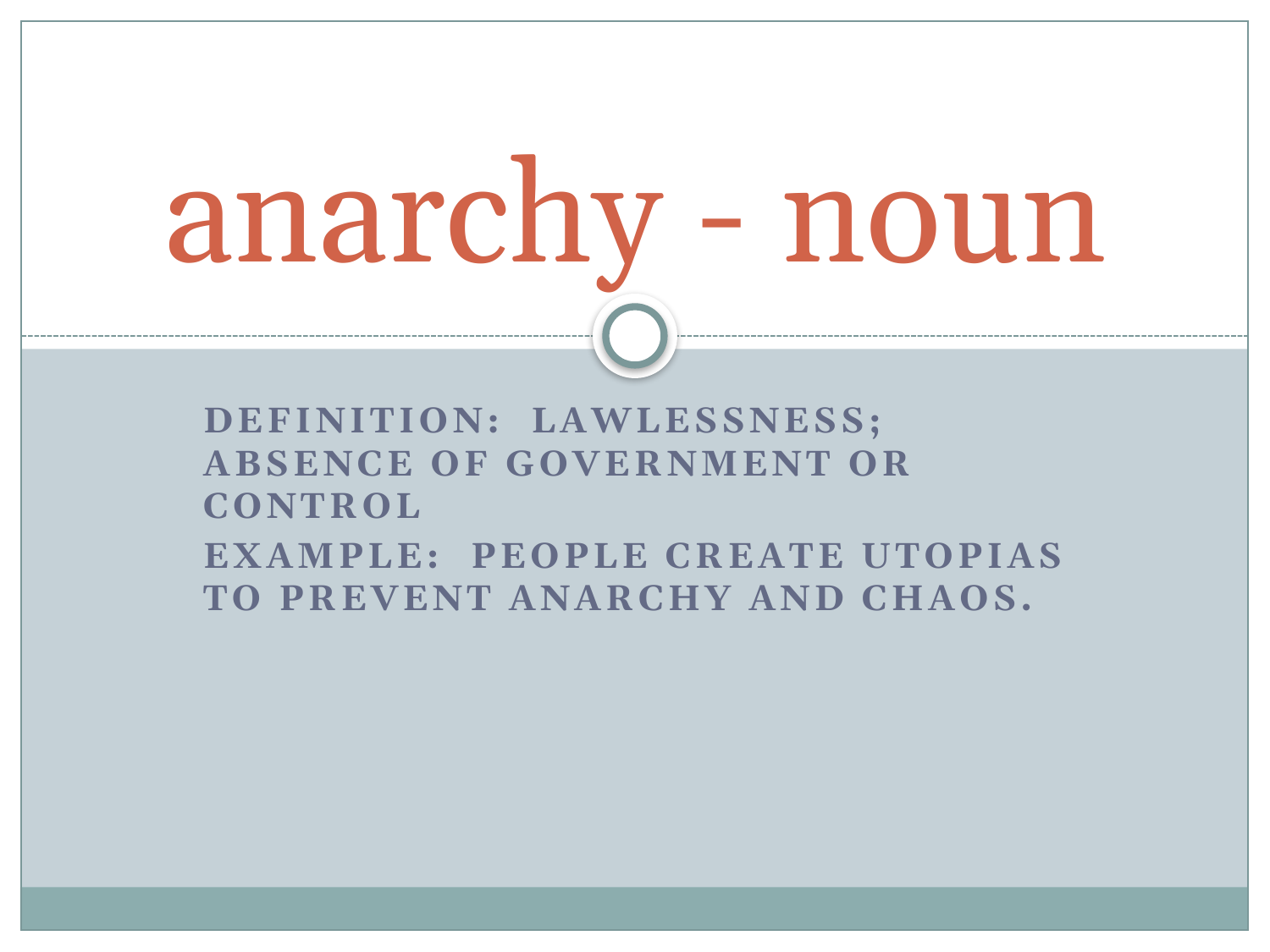

# anarchy - noun
Definition:  Lawlessness; absence of government or control
Example:  People create utopias to prevent anarchy and chaos.